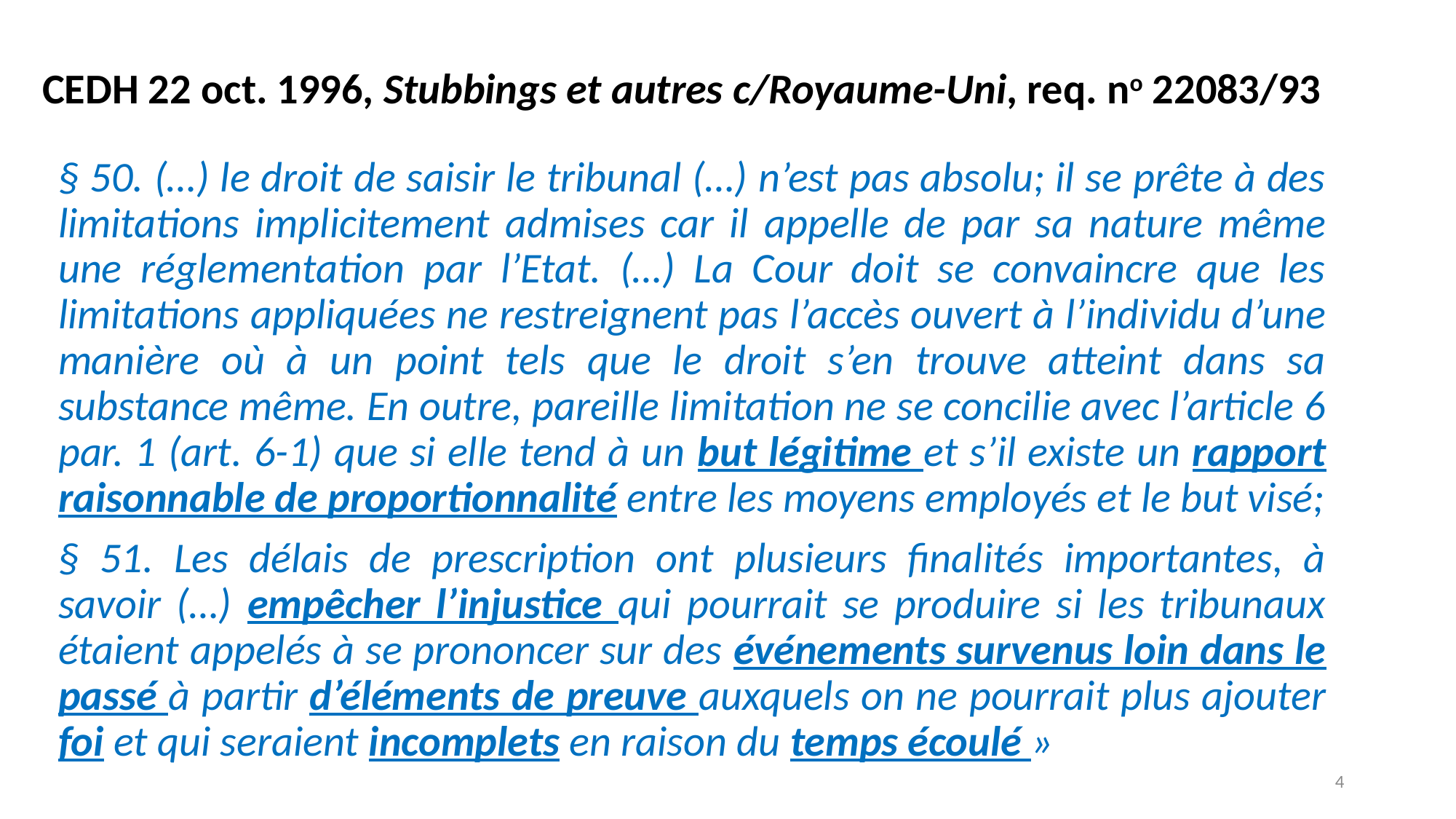

# CEDH 22 oct. 1996, Stubbings et autres c/Royaume-Uni, req. no 22083/93
§ 50. (…) le droit de saisir le tribunal (…) n’est pas absolu; il se prête à des limitations implicitement admises car il appelle de par sa nature même une réglementation par l’Etat. (…) La Cour doit se convaincre que les limitations appliquées ne restreignent pas l’accès ouvert à l’individu d’une manière où à un point tels que le droit s’en trouve atteint dans sa substance même. En outre, pareille limitation ne se concilie avec l’article 6 par. 1 (art. 6-1) que si elle tend à un but légitime et s’il existe un rapport raisonnable de proportionnalité entre les moyens employés et le but visé;
§ 51. Les délais de prescription ont plusieurs finalités importantes, à savoir (…) empêcher l’injustice qui pourrait se produire si les tribunaux étaient appelés à se prononcer sur des événements survenus loin dans le passé à partir d’éléments de preuve auxquels on ne pourrait plus ajouter foi et qui seraient incomplets en raison du temps écoulé »
4